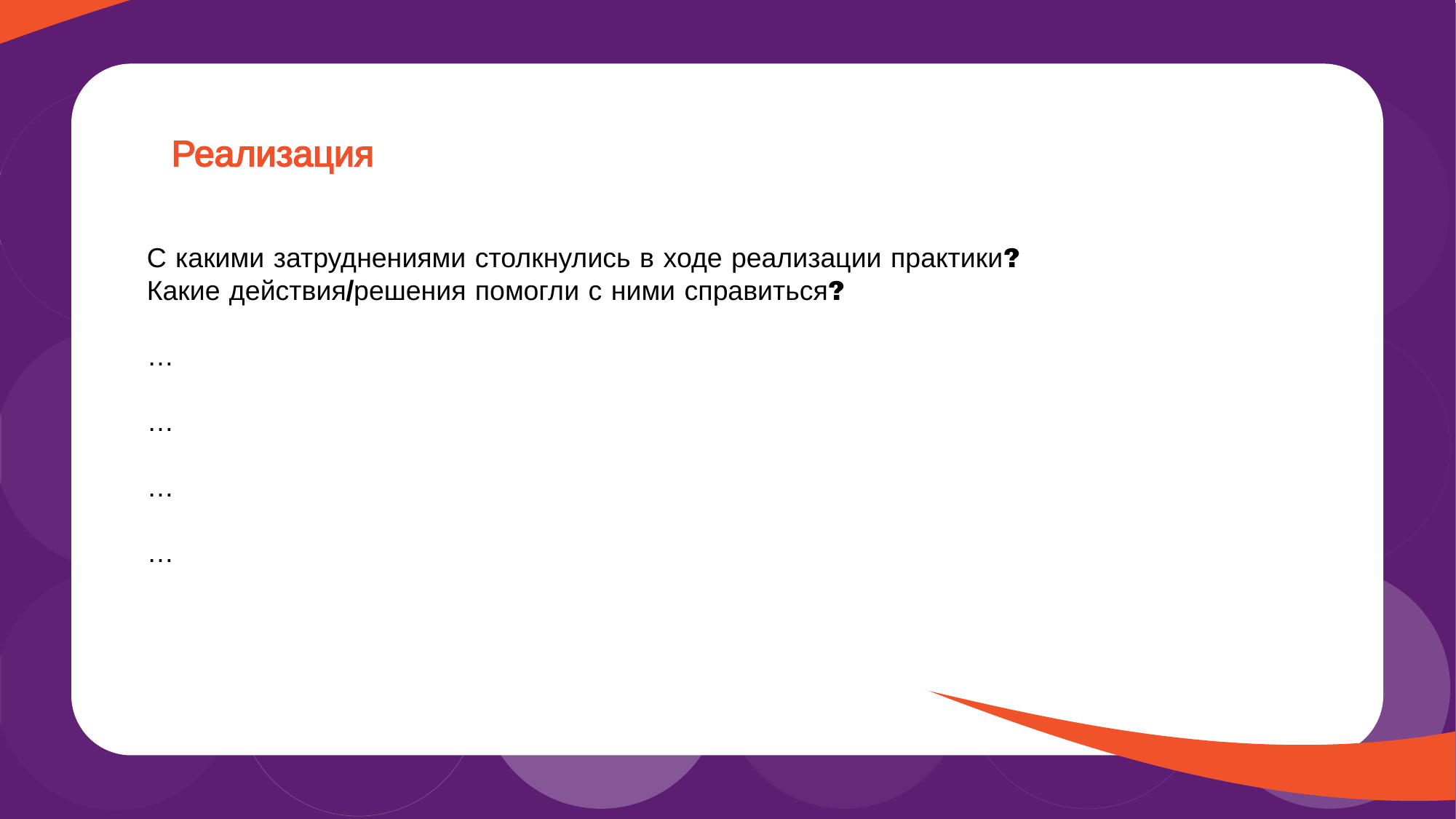

Реализация
С какими затруднениями столкнулись в ходе реализации практики? Какие действия/решения помогли с ними справиться?

…

…

…

…